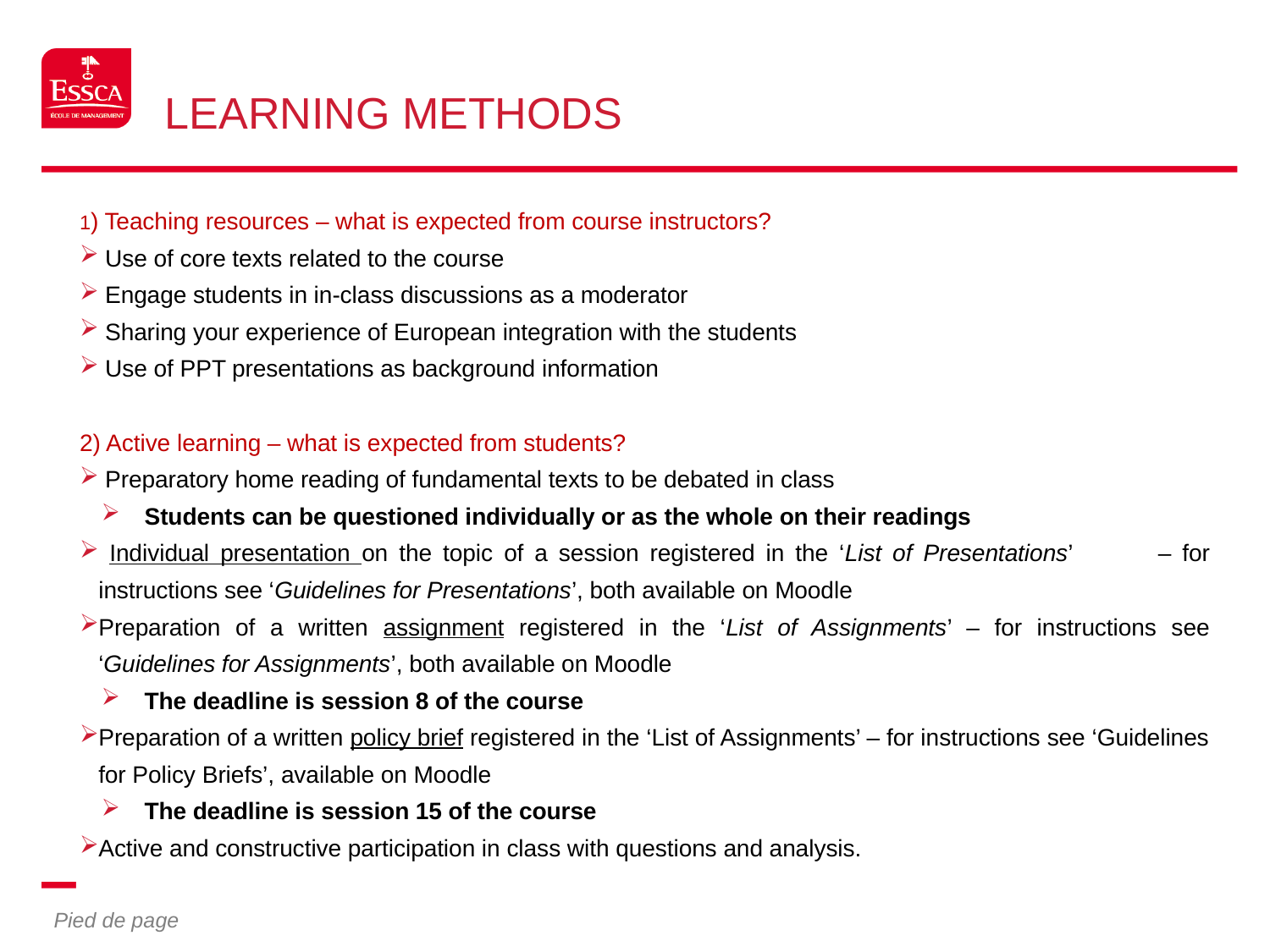

# Learning methods
1) Teaching resources – what is expected from course instructors?
 Use of core texts related to the course
 Engage students in in-class discussions as a moderator
 Sharing your experience of European integration with the students
 Use of PPT presentations as background information

2) Active learning – what is expected from students?
 Preparatory home reading of fundamental texts to be debated in class
Students can be questioned individually or as the whole on their readings
 Individual presentation on the topic of a session registered in the ‘List of Presentations’ 	– for instructions see ‘Guidelines for Presentations’, both available on Moodle
Preparation of a written assignment registered in the ‘List of Assignments’ – for instructions see ‘Guidelines for Assignments’, both available on Moodle
The deadline is session 8 of the course
Preparation of a written policy brief registered in the ‘List of Assignments’ – for instructions see ‘Guidelines for Policy Briefs’, available on Moodle
The deadline is session 15 of the course
Active and constructive participation in class with questions and analysis.

6
Pied de page